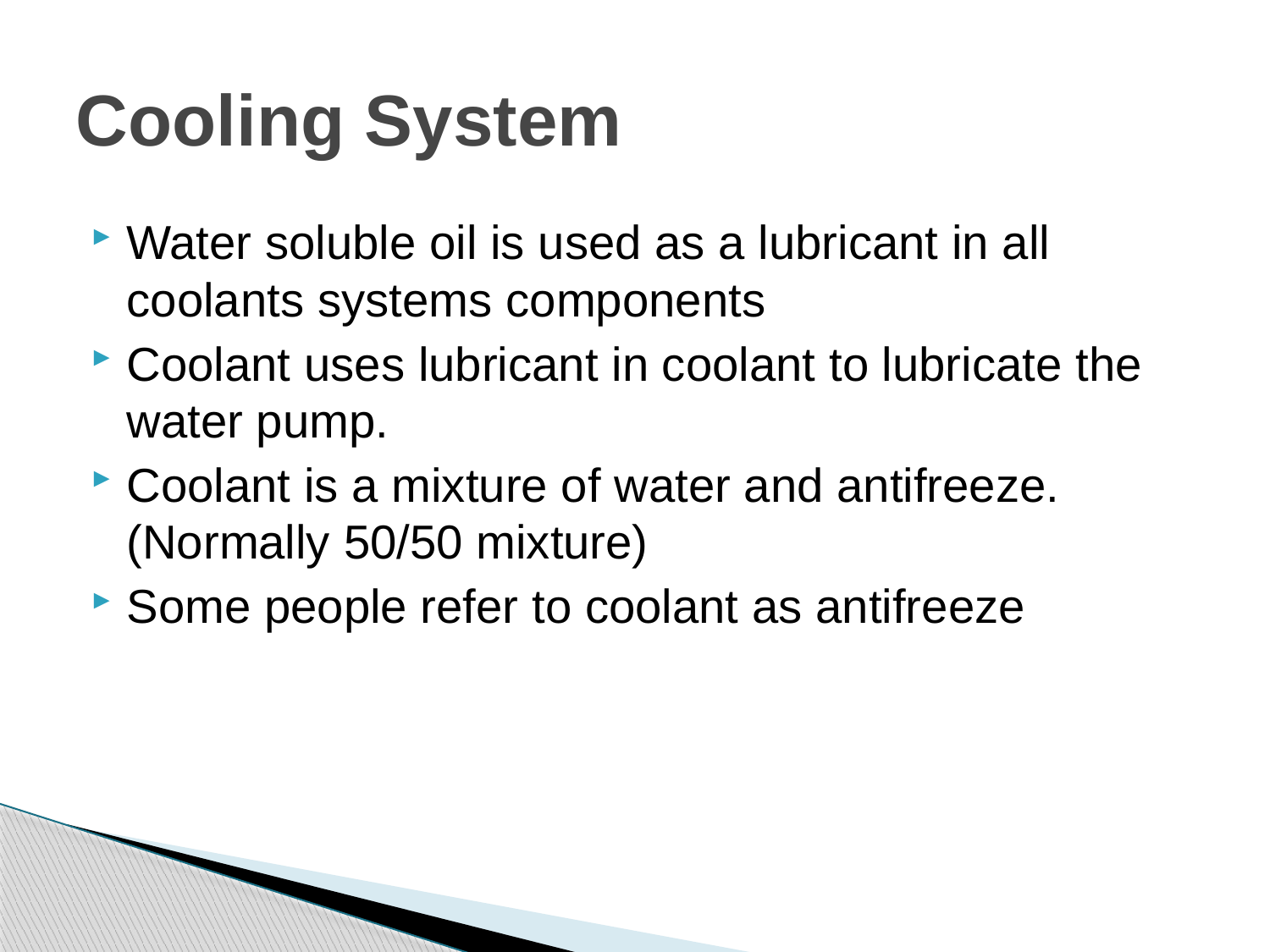

# Cooling System
Water soluble oil is used as a lubricant in all coolants systems components
Coolant uses lubricant in coolant to lubricate the water pump.
Coolant is a mixture of water and antifreeze. (Normally 50/50 mixture)
Some people refer to coolant as antifreeze